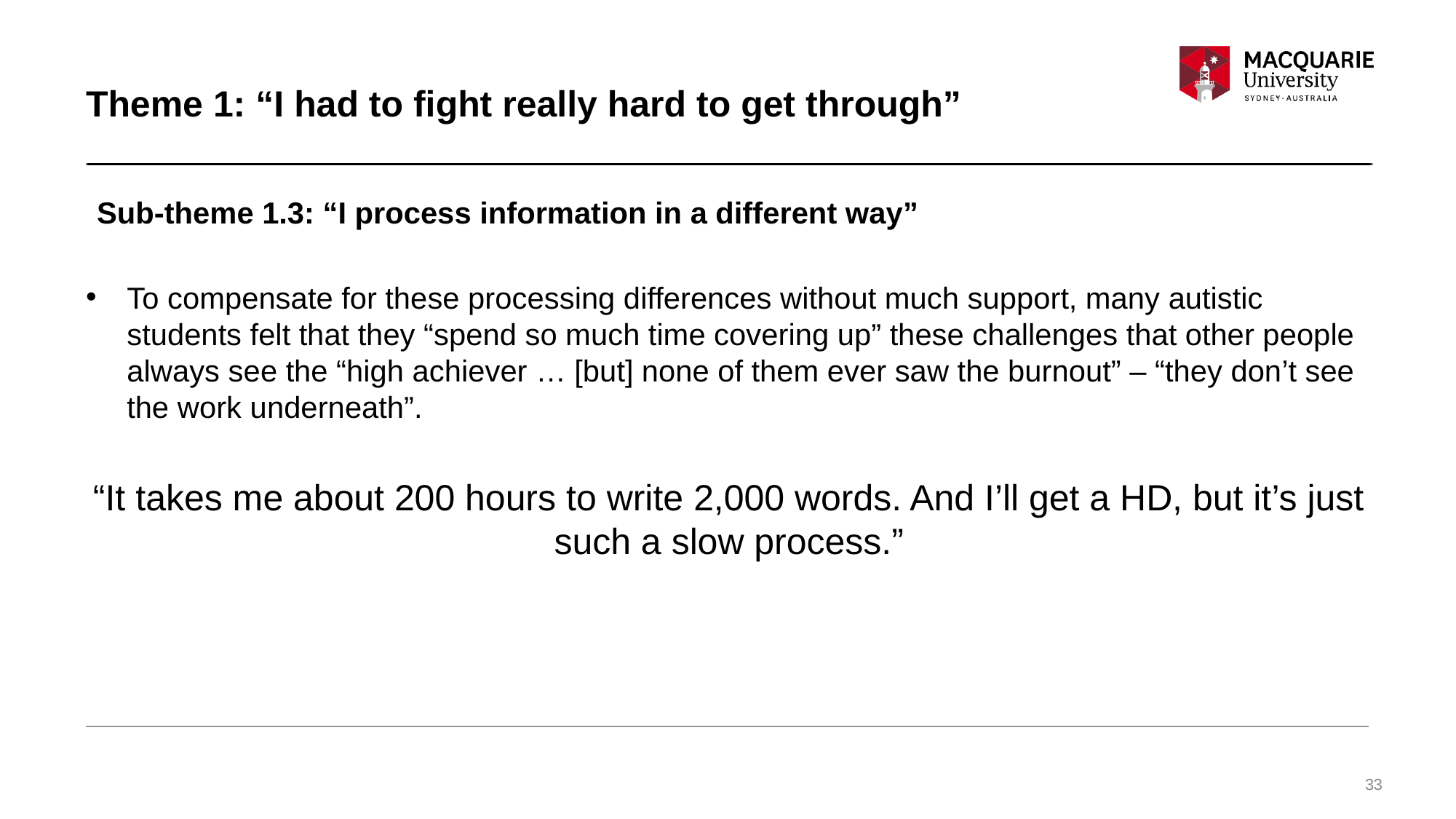

# Theme 1: “I had to fight really hard to get through”
Sub-theme 1.3: “I process information in a different way”

To compensate for these processing differences without much support, many autistic students felt that they “spend so much time covering up” these challenges that other people always see the “high achiever … [but] none of them ever saw the burnout” – “they don’t see the work underneath”.

“It takes me about 200 hours to write 2,000 words. And I’ll get a HD, but it’s just such a slow process.”
33